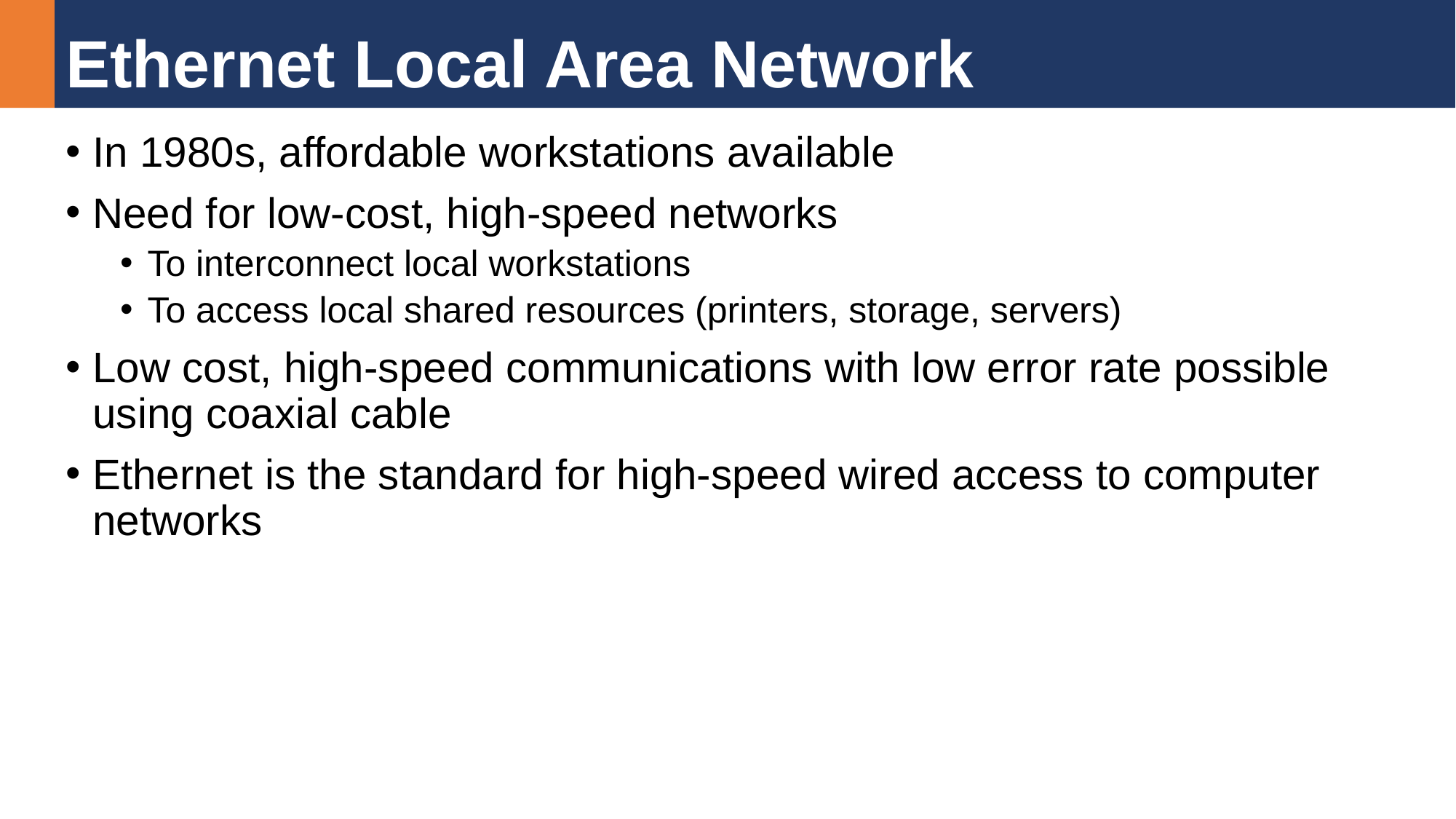

# Ethernet Local Area Network
In 1980s, affordable workstations available
Need for low-cost, high-speed networks
To interconnect local workstations
To access local shared resources (printers, storage, servers)
Low cost, high-speed communications with low error rate possible using coaxial cable
Ethernet is the standard for high-speed wired access to computer networks